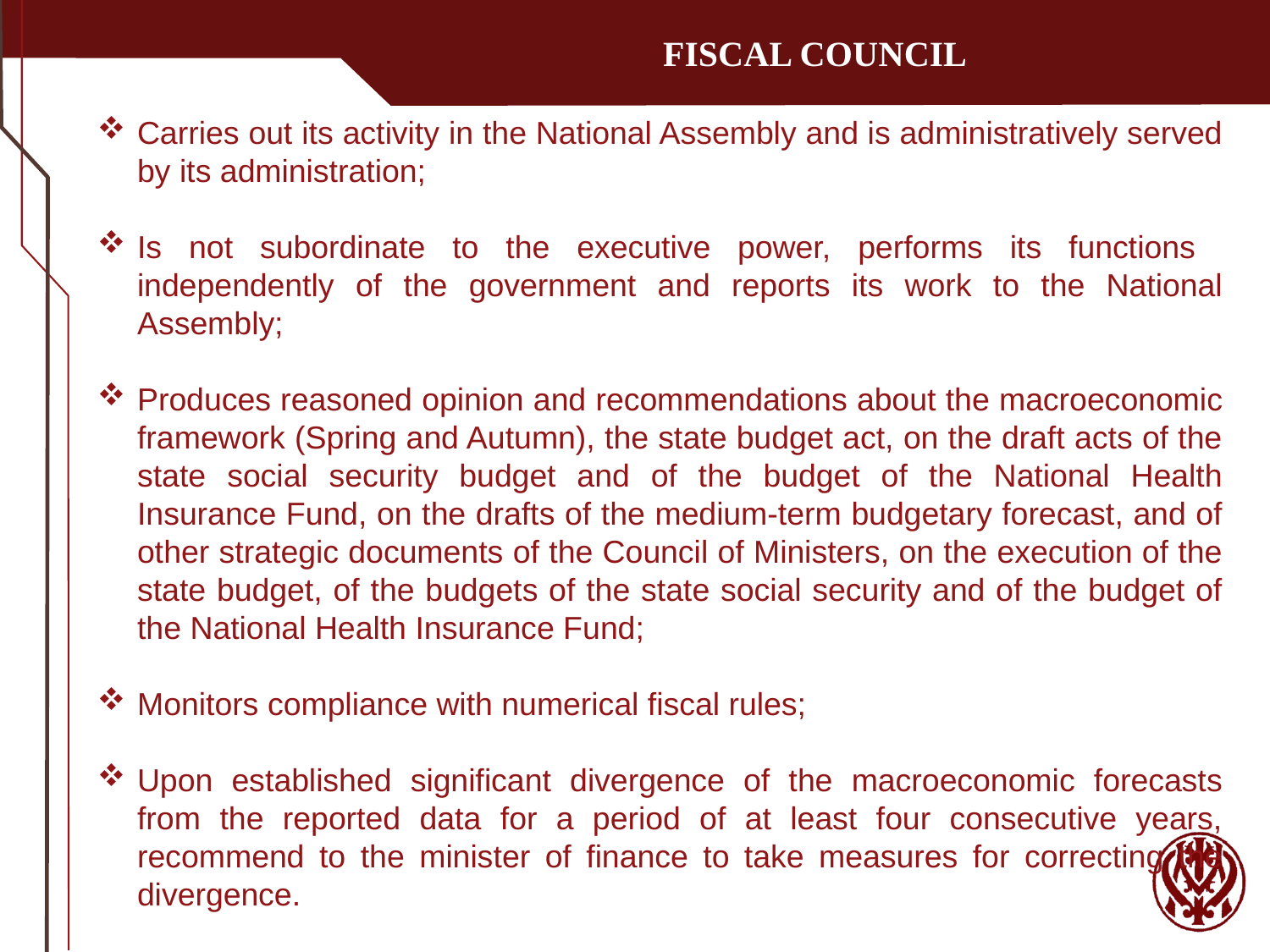

FISCAL COUNCIL
Carries out its activity in the National Assembly and is administratively served by its administration;

Is not subordinate to the executive power, performs its functions  independently of the government and reports its work to the National Assembly;

Produces reasoned opinion and recommendations about the macroeconomic framework (Spring and Autumn), the state budget act, on the draft acts of the state social security budget and of the budget of the National Health Insurance Fund, on the drafts of the medium-term budgetary forecast, and of other strategic documents of the Council of Ministers, on the execution of the state budget, of the budgets of the state social security and of the budget of the National Health Insurance Fund;

Monitors compliance with numerical fiscal rules;

Upon established significant divergence of the macroeconomic forecasts from the reported data for a period of at least four consecutive years, recommend to the minister of finance to take measures for correcting the divergence.